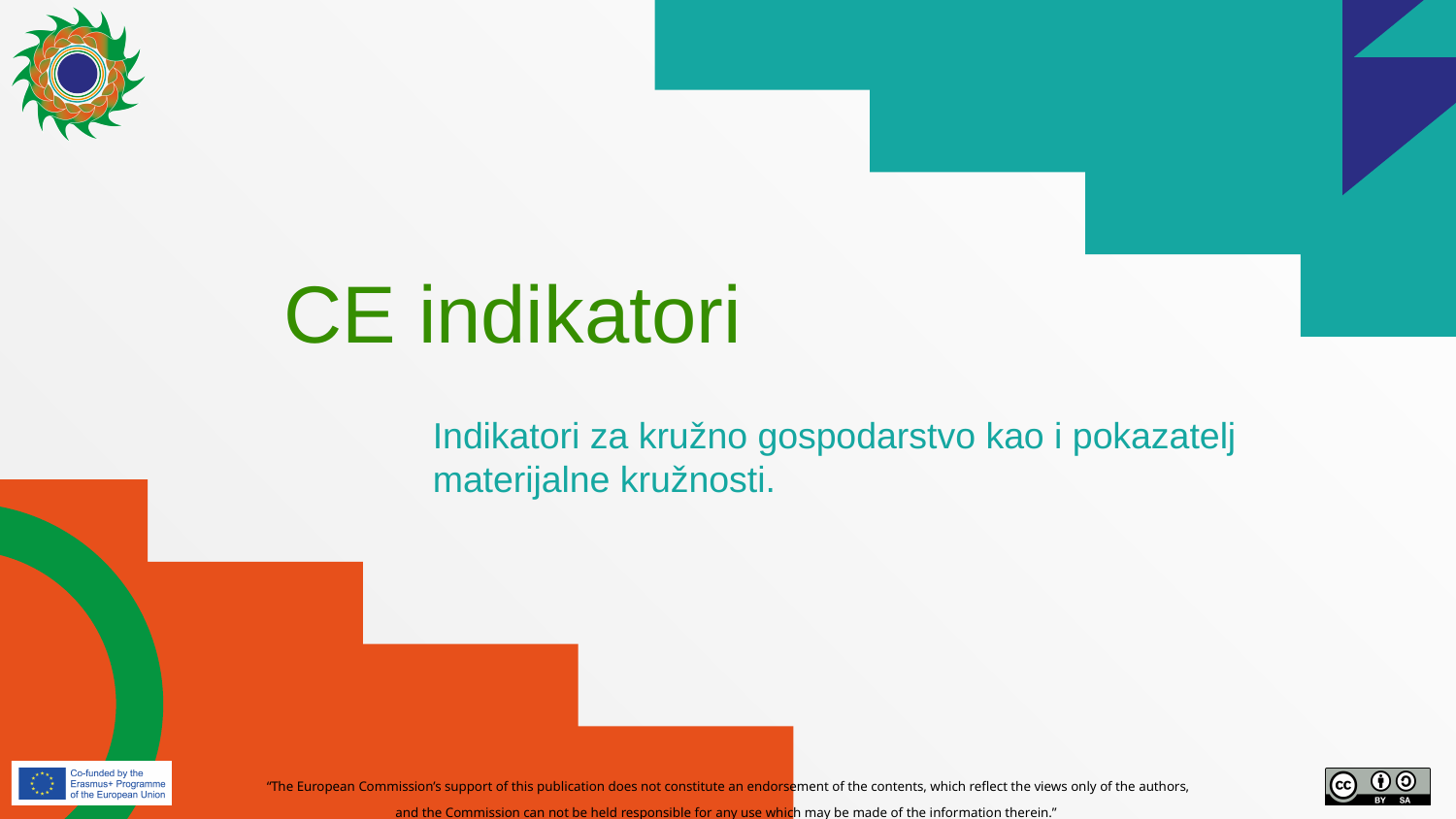

# CE indikatori
Indikatori za kružno gospodarstvo kao i pokazatelj materijalne kružnosti.